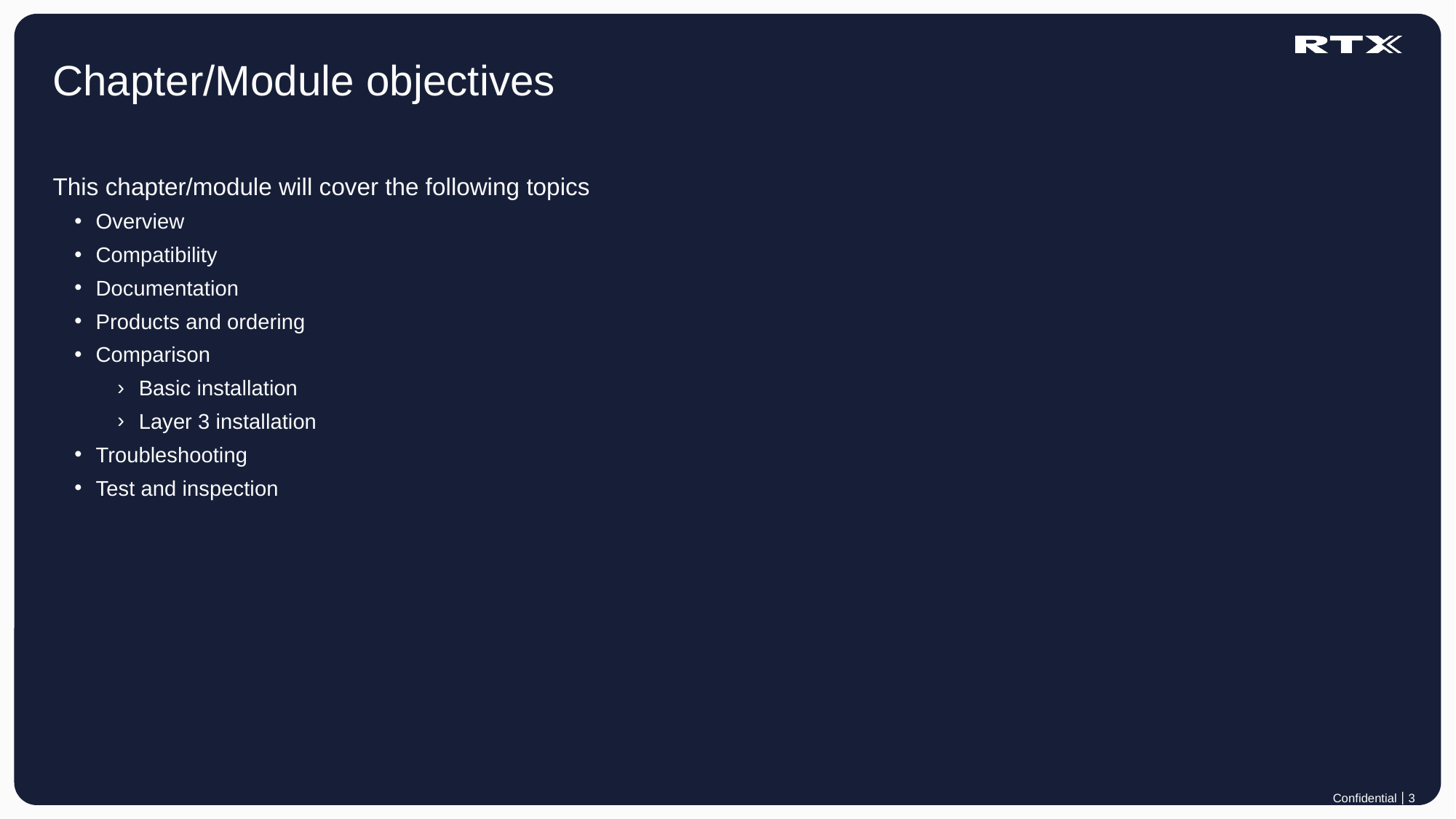

# Chapter/Module objectives
This chapter/module will cover the following topics
Overview
Compatibility
Documentation
Products and ordering
Comparison
Basic installation
Layer 3 installation
Troubleshooting
Test and inspection
3
Confidential